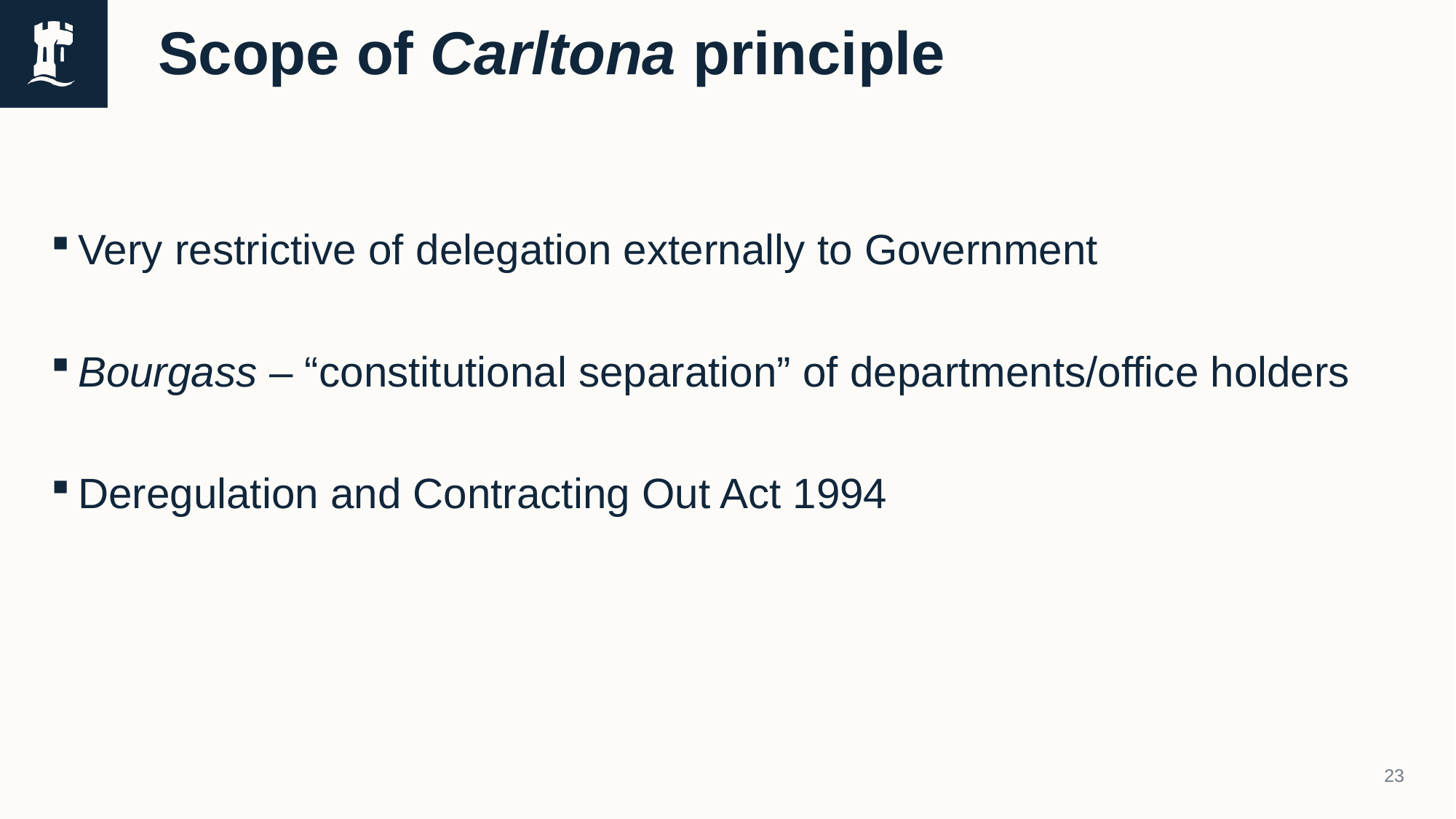

# Scope of Carltona principle

Very restrictive of delegation externally to Government

Bourgass – “constitutional separation” of departments/office holders

Deregulation and Contracting Out Act 1994

23